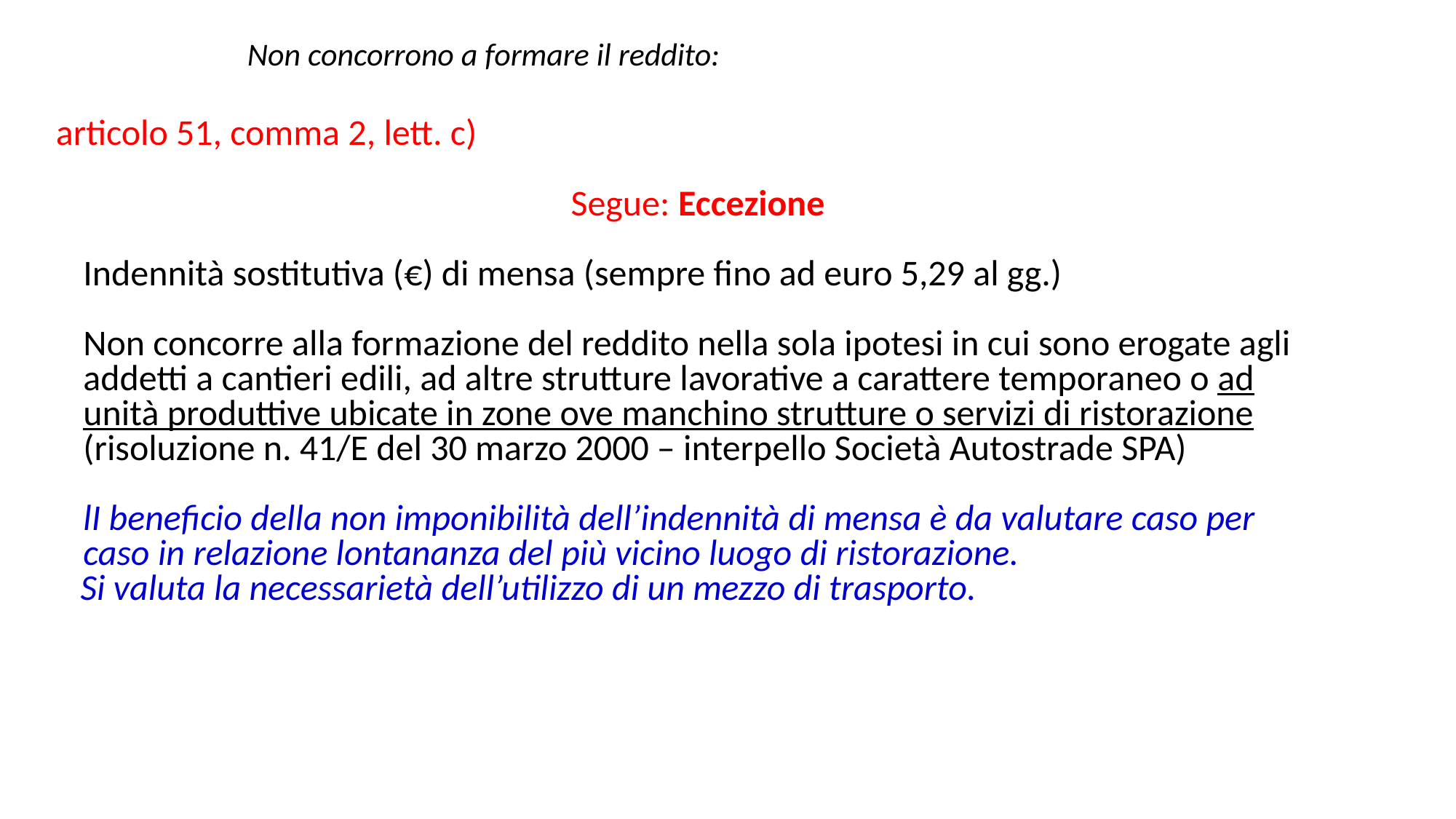

# Non concorrono a formare il reddito:
articolo 51, comma 2, lett. c)

	Segue: Eccezione

	Indennità sostitutiva (€) di mensa (sempre fino ad euro 5,29 al gg.)

	Non concorre alla formazione del reddito nella sola ipotesi in cui sono erogate agli addetti a cantieri edili, ad altre strutture lavorative a carattere temporaneo o ad unità produttive ubicate in zone ove manchino strutture o servizi di ristorazione (risoluzione n. 41/E del 30 marzo 2000 – interpello Società Autostrade SPA)

	lI beneficio della non imponibilità dell’indennità di mensa è da valutare caso per caso in relazione lontananza del più vicino luogo di ristorazione.
   Si valuta la necessarietà dell’utilizzo di un mezzo di trasporto.